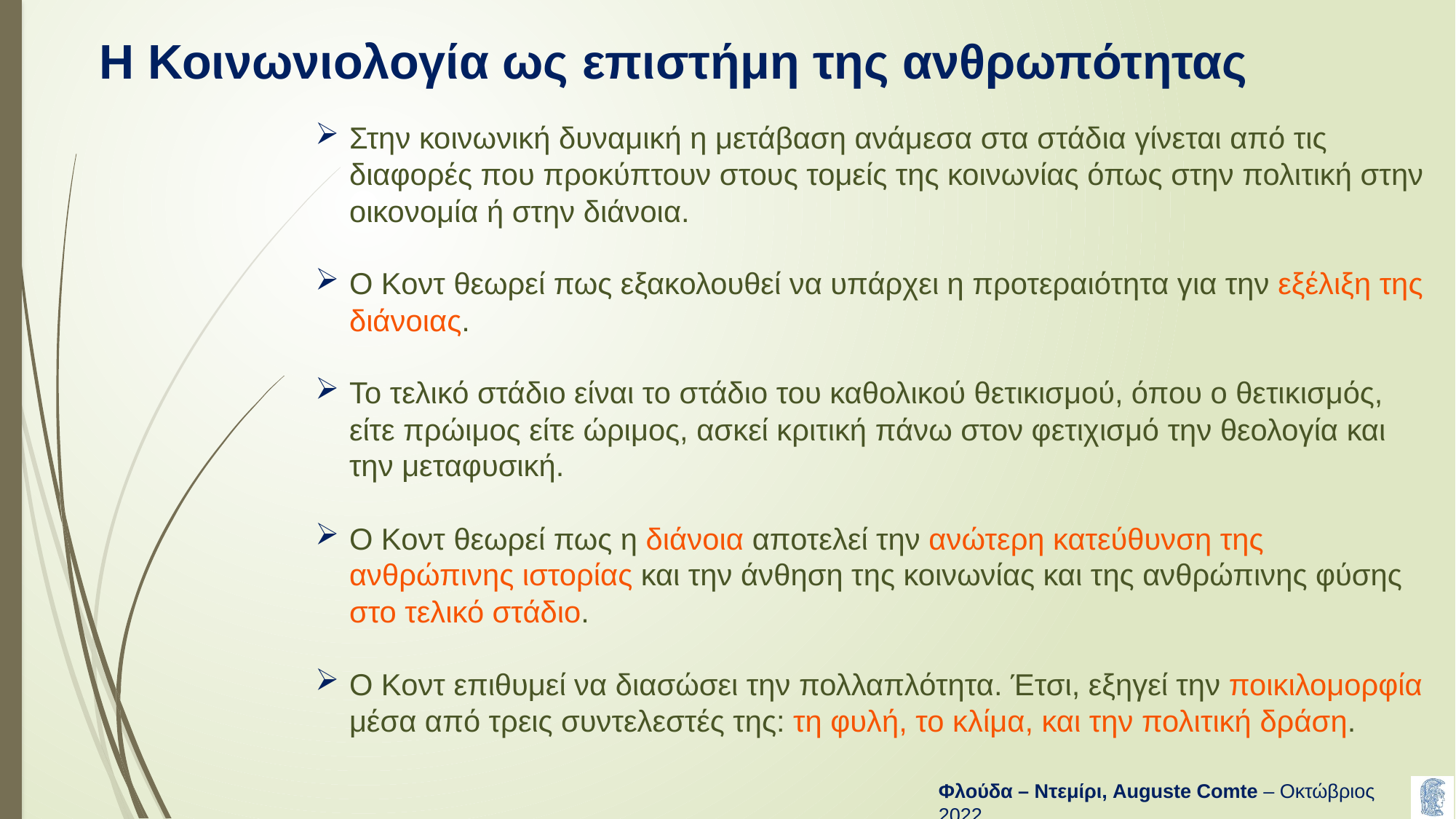

# Η Κοινωνιολογία ως επιστήμη της ανθρωπότητας
Στην κοινωνική δυναμική η μετάβαση ανάμεσα στα στάδια γίνεται από τις διαφορές που προκύπτουν στους τομείς της κοινωνίας όπως στην πολιτική στην οικονομία ή στην διάνοια.

Ο Κοντ θεωρεί πως εξακολουθεί να υπάρχει η προτεραιότητα για την εξέλιξη της διάνοιας.

Το τελικό στάδιο είναι το στάδιο του καθολικού θετικισμού, όπου ο θετικισμός, είτε πρώιμος είτε ώριμος, ασκεί κριτική πάνω στον φετιχισμό την θεολογία και την μεταφυσική.

Ο Κοντ θεωρεί πως η διάνοια αποτελεί την ανώτερη κατεύθυνση της ανθρώπινης ιστορίας και την άνθηση της κοινωνίας και της ανθρώπινης φύσης στο τελικό στάδιο.

Ο Κοντ επιθυμεί να διασώσει την πολλαπλότητα. Έτσι, εξηγεί την ποικιλομορφία μέσα από τρεις συντελεστές της: τη φυλή, το κλίμα, και την πολιτική δράση.